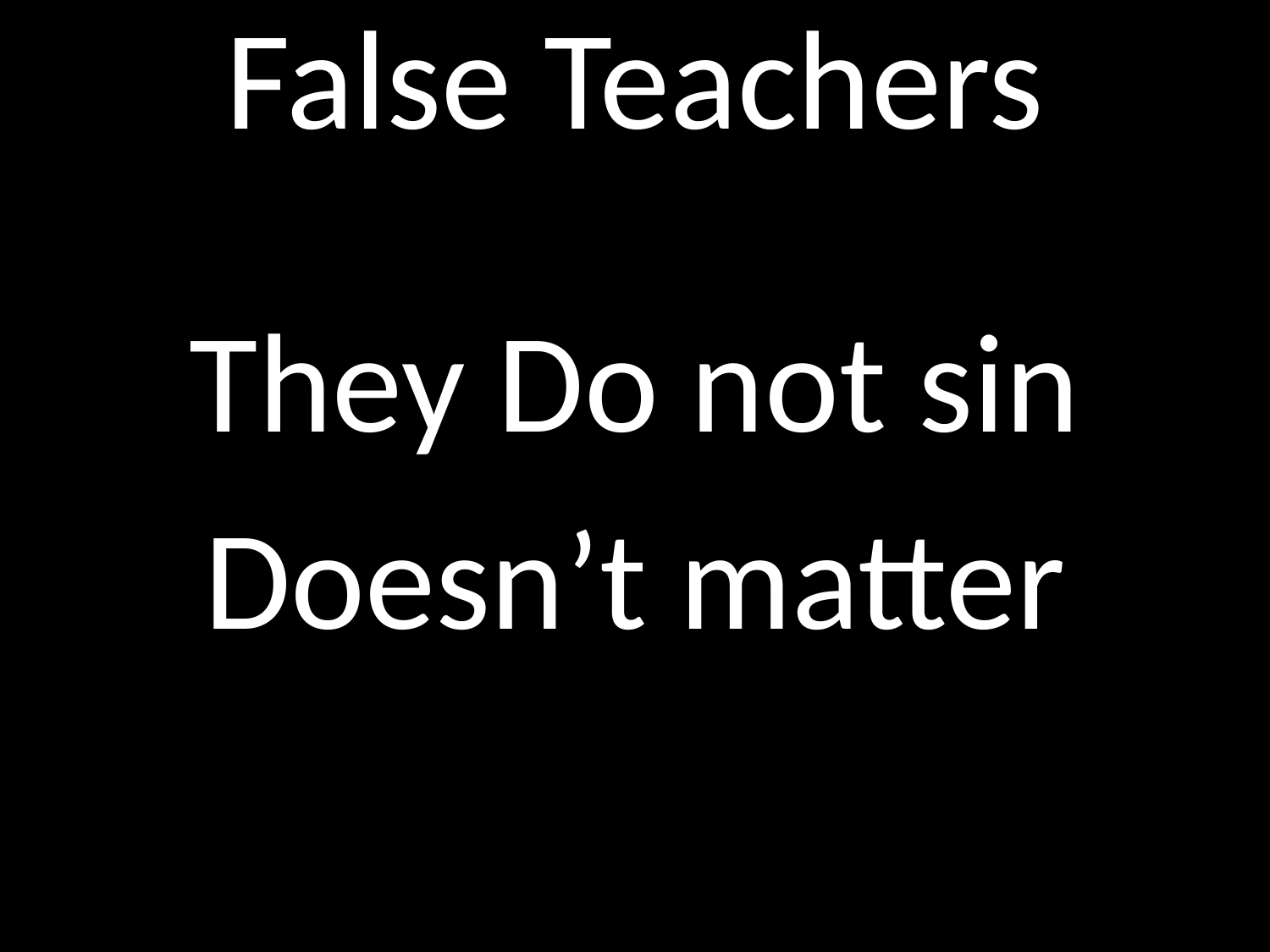

# False Teachers
GOD
They Do not sin
Doesn’t matter
GOD